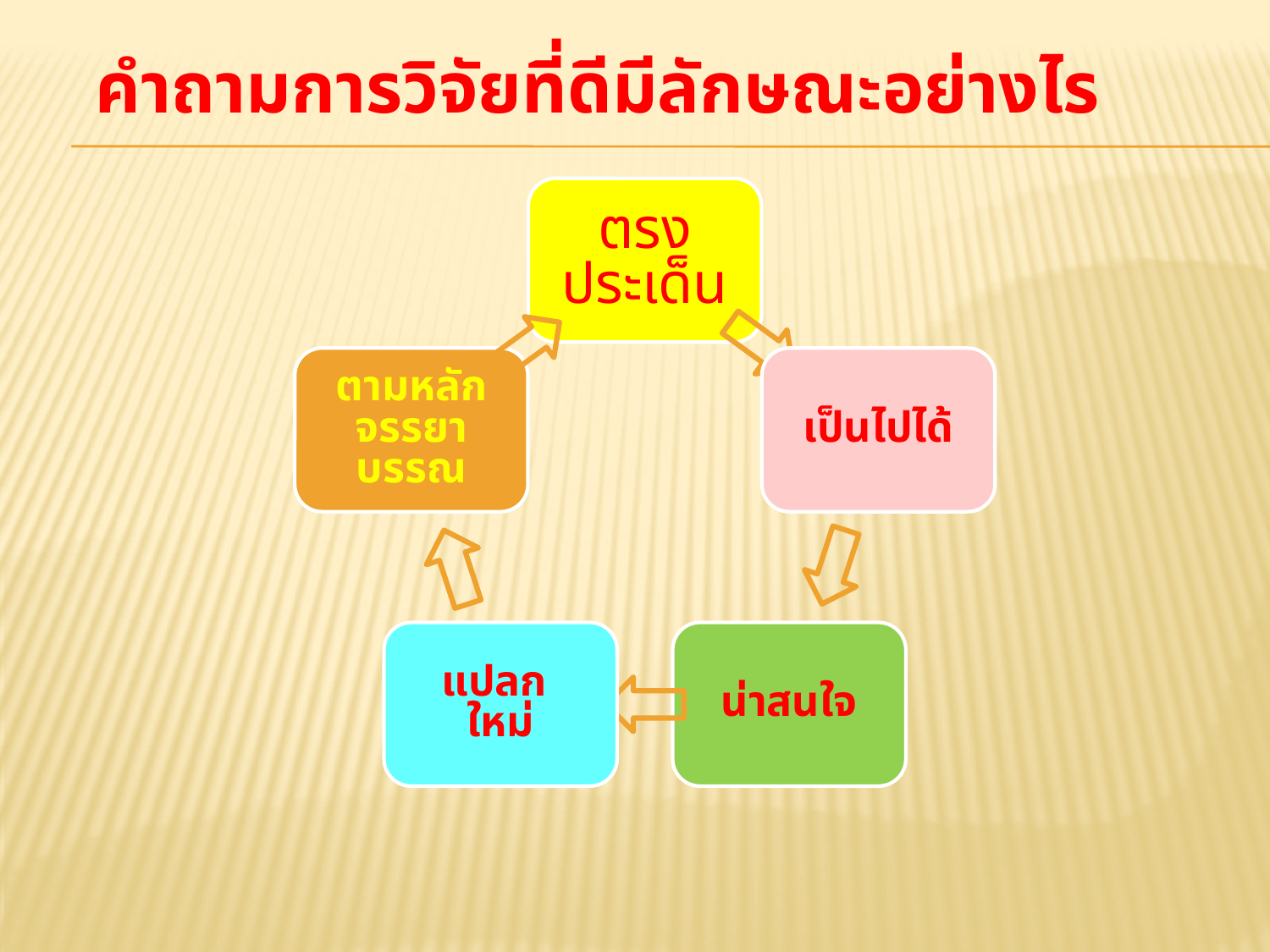

คำถามการวิจัยที่ดีมีลักษณะอย่างไร
ตรงประเด็น
เป็นไปได้
น่าสนใจ
แปลก  ใหม่
ตามหลักจรรยาบรรณ